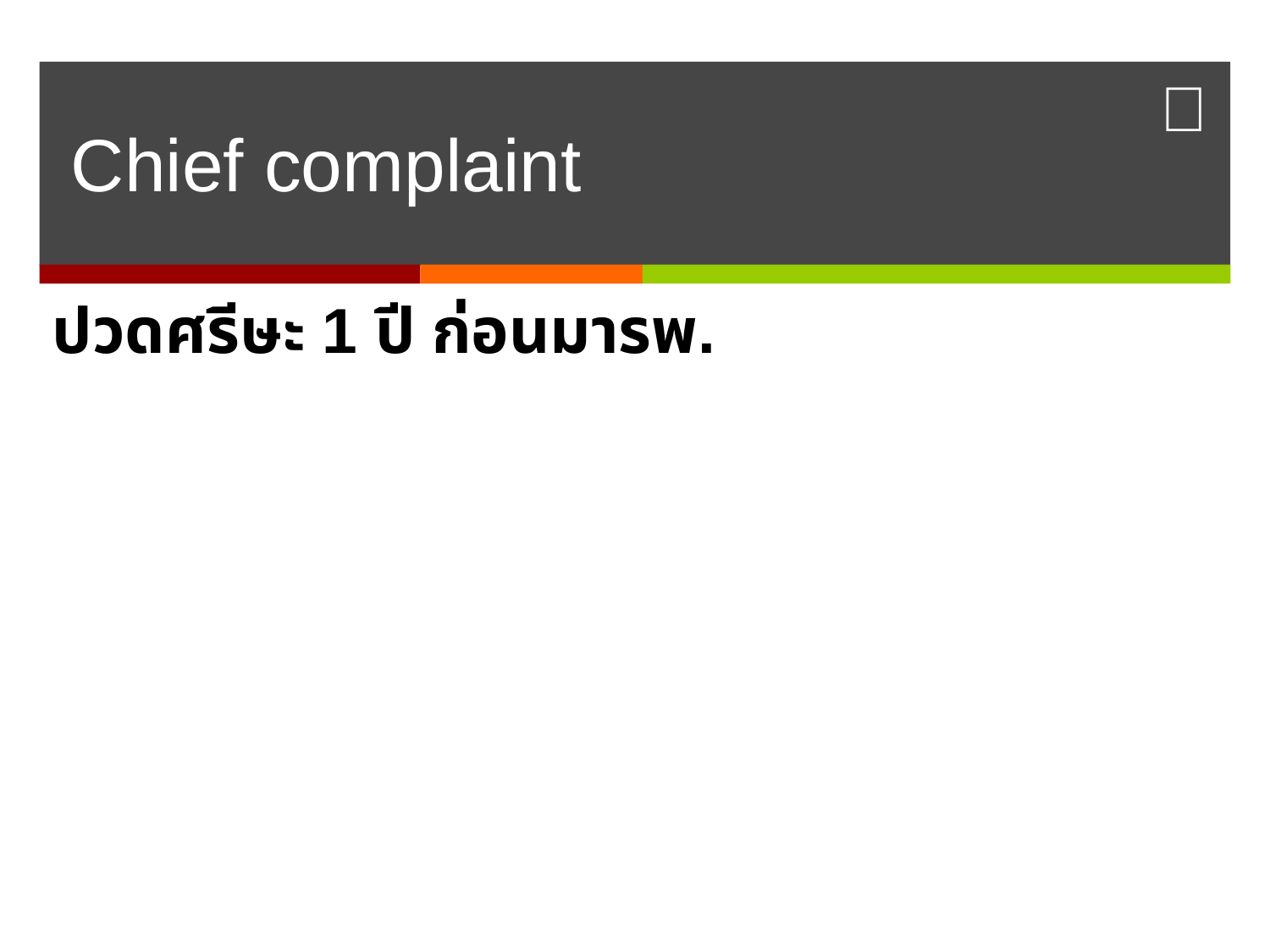

# Chief complaint
ปวดศรีษะ 1 ปี ก่อนมารพ.